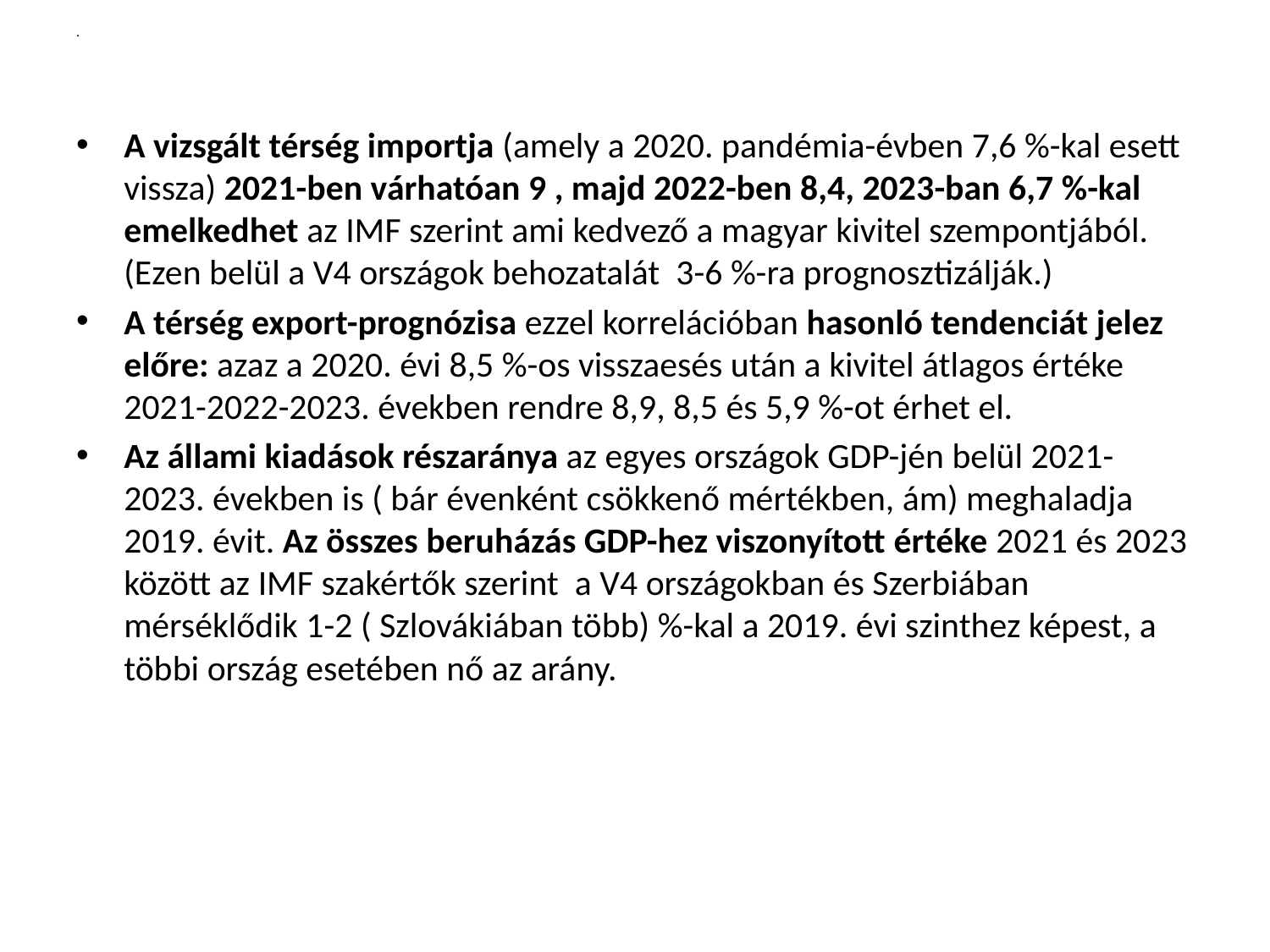

# .
A vizsgált térség importja (amely a 2020. pandémia-évben 7,6 %-kal esett vissza) 2021-ben várhatóan 9 , majd 2022-ben 8,4, 2023-ban 6,7 %-kal emelkedhet az IMF szerint ami kedvező a magyar kivitel szempontjából. (Ezen belül a V4 országok behozatalát  3-6 %-ra prognosztizálják.)
A térség export-prognózisa ezzel korrelációban hasonló tendenciát jelez előre: azaz a 2020. évi 8,5 %-os visszaesés után a kivitel átlagos értéke 2021-2022-2023. években rendre 8,9, 8,5 és 5,9 %-ot érhet el.
Az állami kiadások részaránya az egyes országok GDP-jén belül 2021-2023. években is ( bár évenként csökkenő mértékben, ám) meghaladja 2019. évit. Az összes beruházás GDP-hez viszonyított értéke 2021 és 2023 között az IMF szakértők szerint  a V4 országokban és Szerbiában mérséklődik 1-2 ( Szlovákiában több) %-kal a 2019. évi szinthez képest, a többi ország esetében nő az arány.